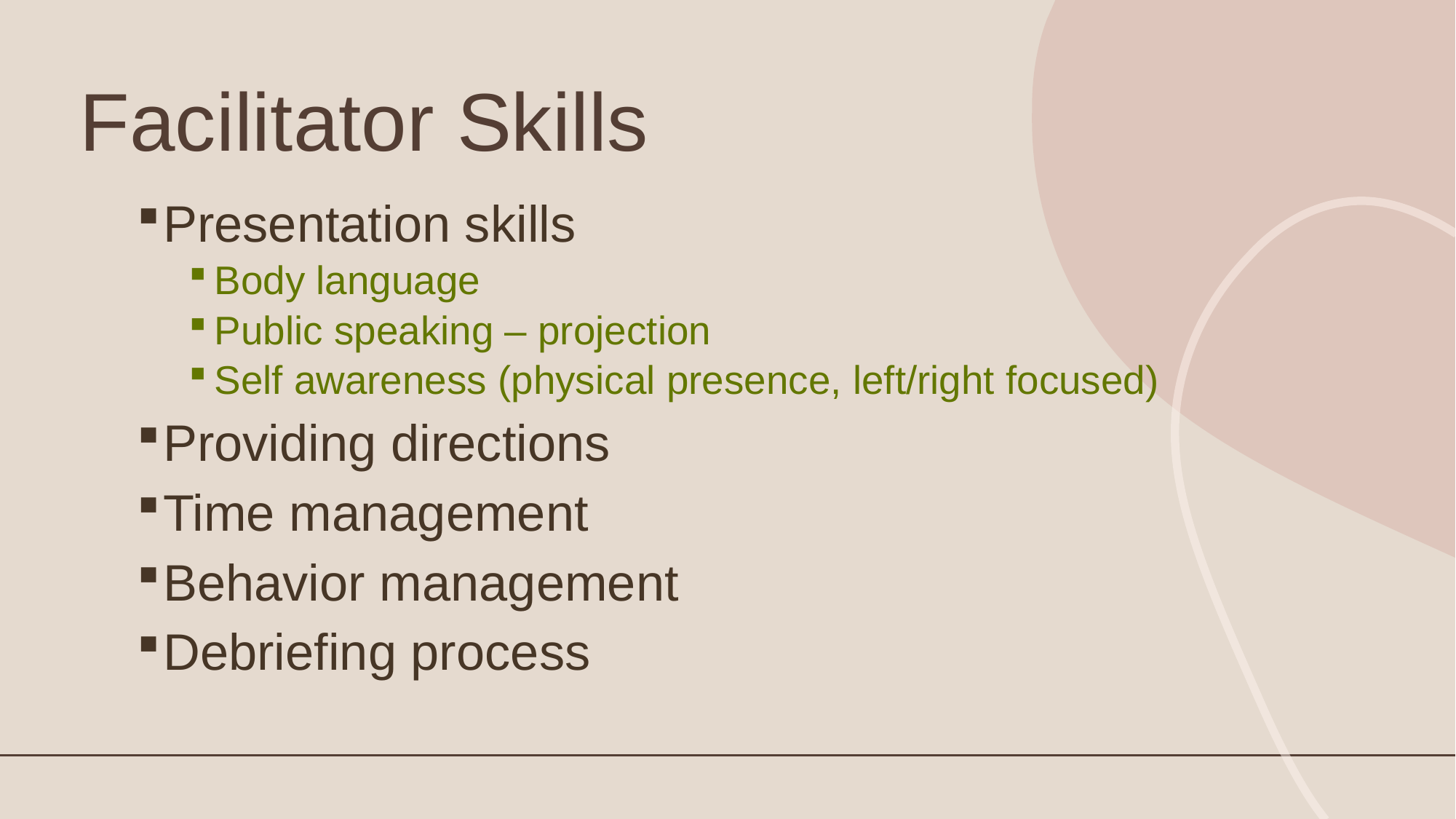

# Facilitator Skills
Presentation skills
Body language
Public speaking – projection
Self awareness (physical presence, left/right focused)
Providing directions
Time management
Behavior management
Debriefing process